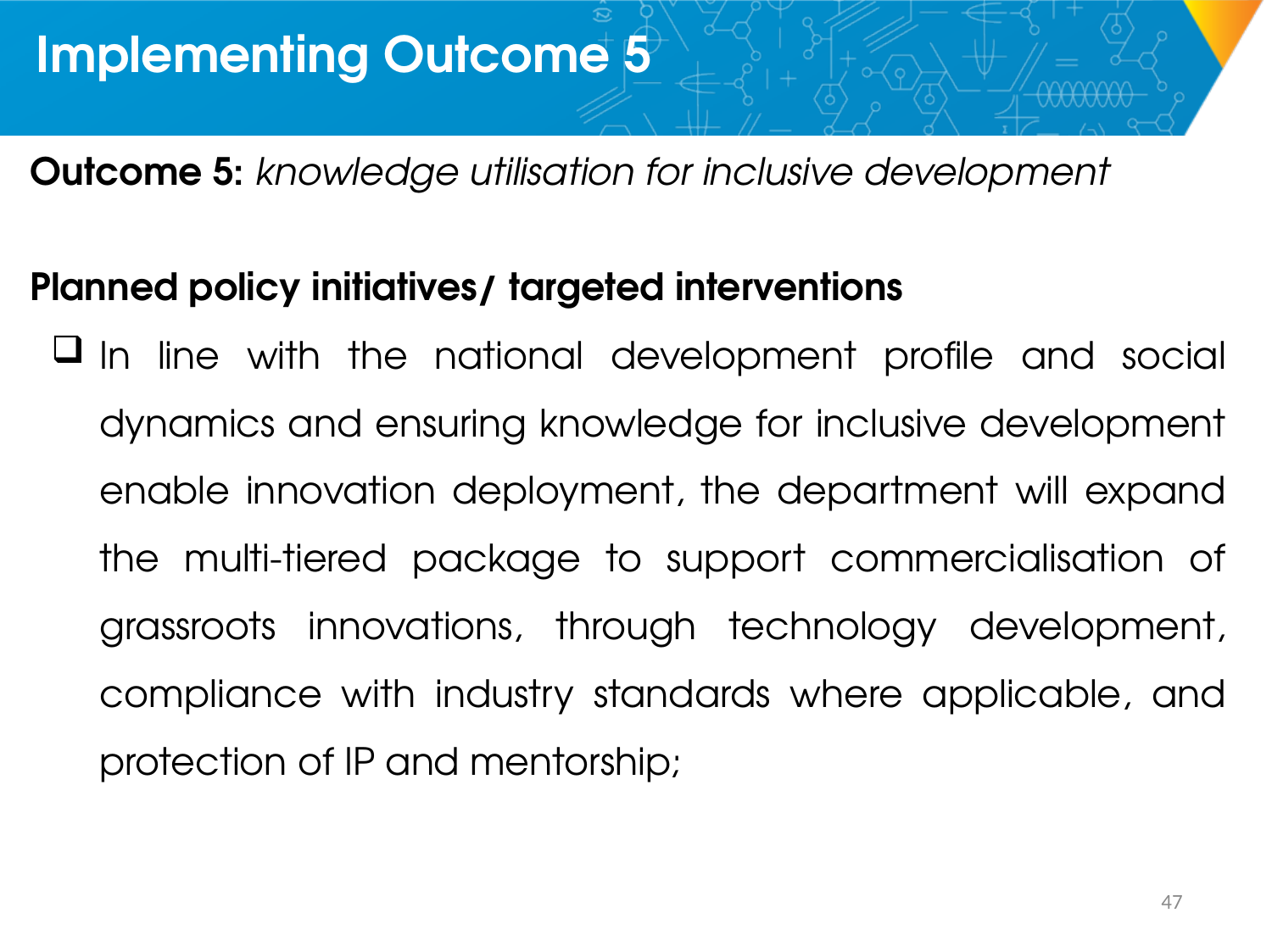

# Implementing Outcome 5
Outcome 5: knowledge utilisation for inclusive development

Planned policy initiatives/ targeted interventions
In line with the national development profile and social dynamics and ensuring knowledge for inclusive development enable innovation deployment, the department will expand the multi-tiered package to support commercialisation of grassroots innovations, through technology development, compliance with industry standards where applicable, and protection of IP and mentorship;
47